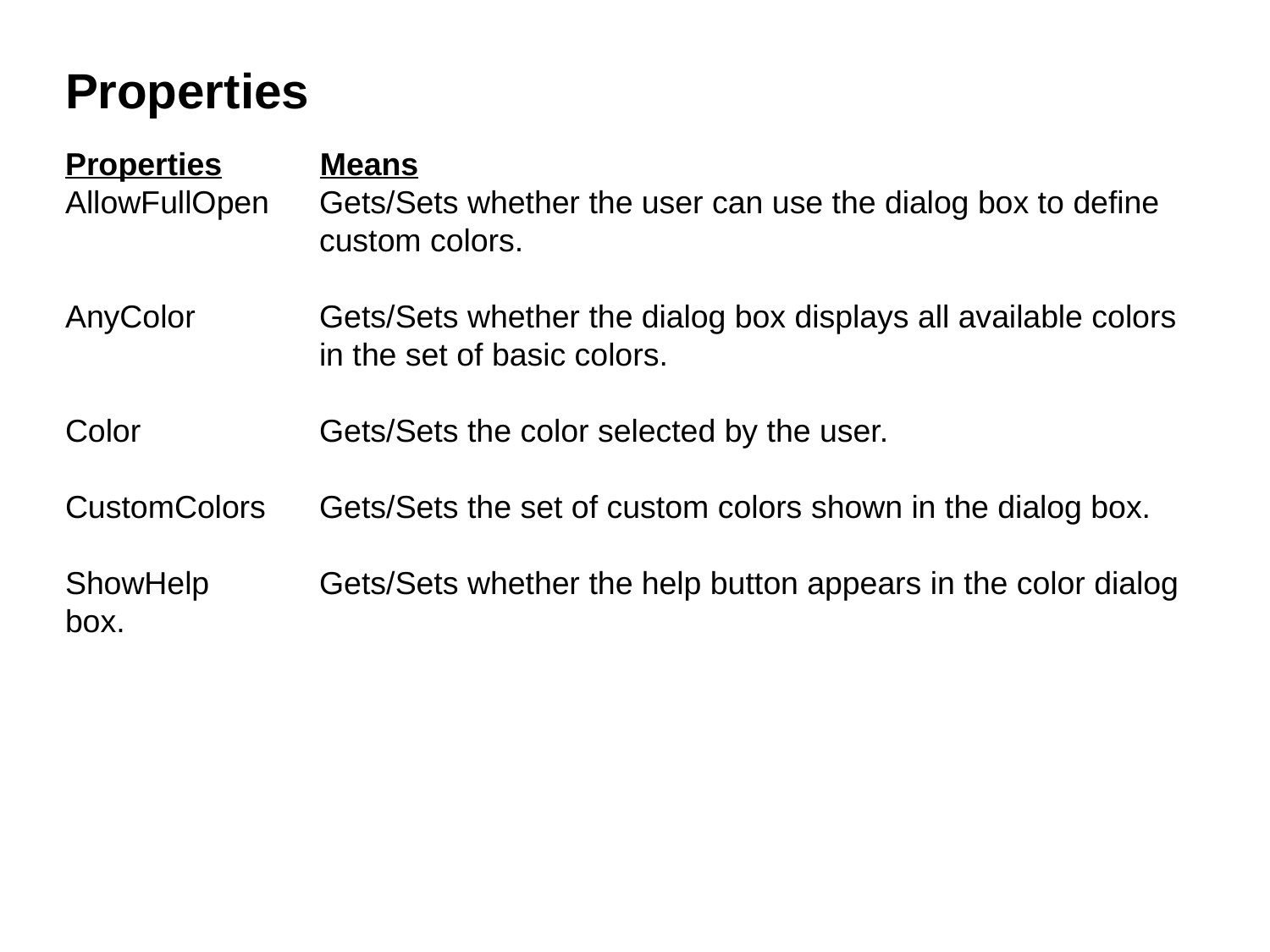

Properties
Properties           Means
AllowFullOpen	Gets/Sets whether the user can use the dialog box to define 		custom colors.

AnyColor	Gets/Sets whether the dialog box displays all available colors		in the set of basic colors.

Color		Gets/Sets the color selected by the user.

CustomColors	Gets/Sets the set of custom colors shown in the dialog box.

ShowHelp	Gets/Sets whether the help button appears in the color dialog box.